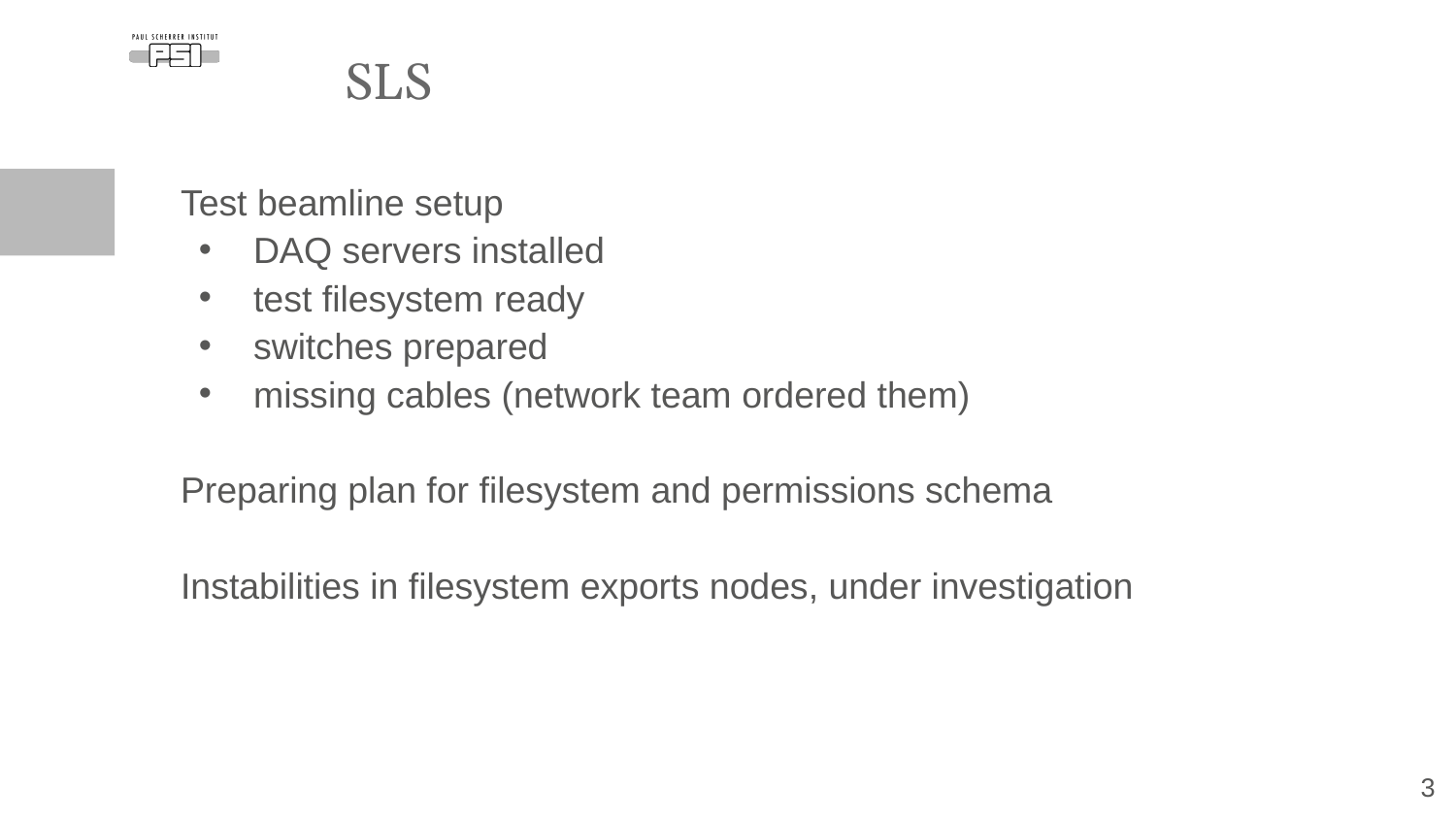

# SLS
Test beamline setup
DAQ servers installed
test filesystem ready
switches prepared
missing cables (network team ordered them)

Preparing plan for filesystem and permissions schema

Instabilities in filesystem exports nodes, under investigation
3